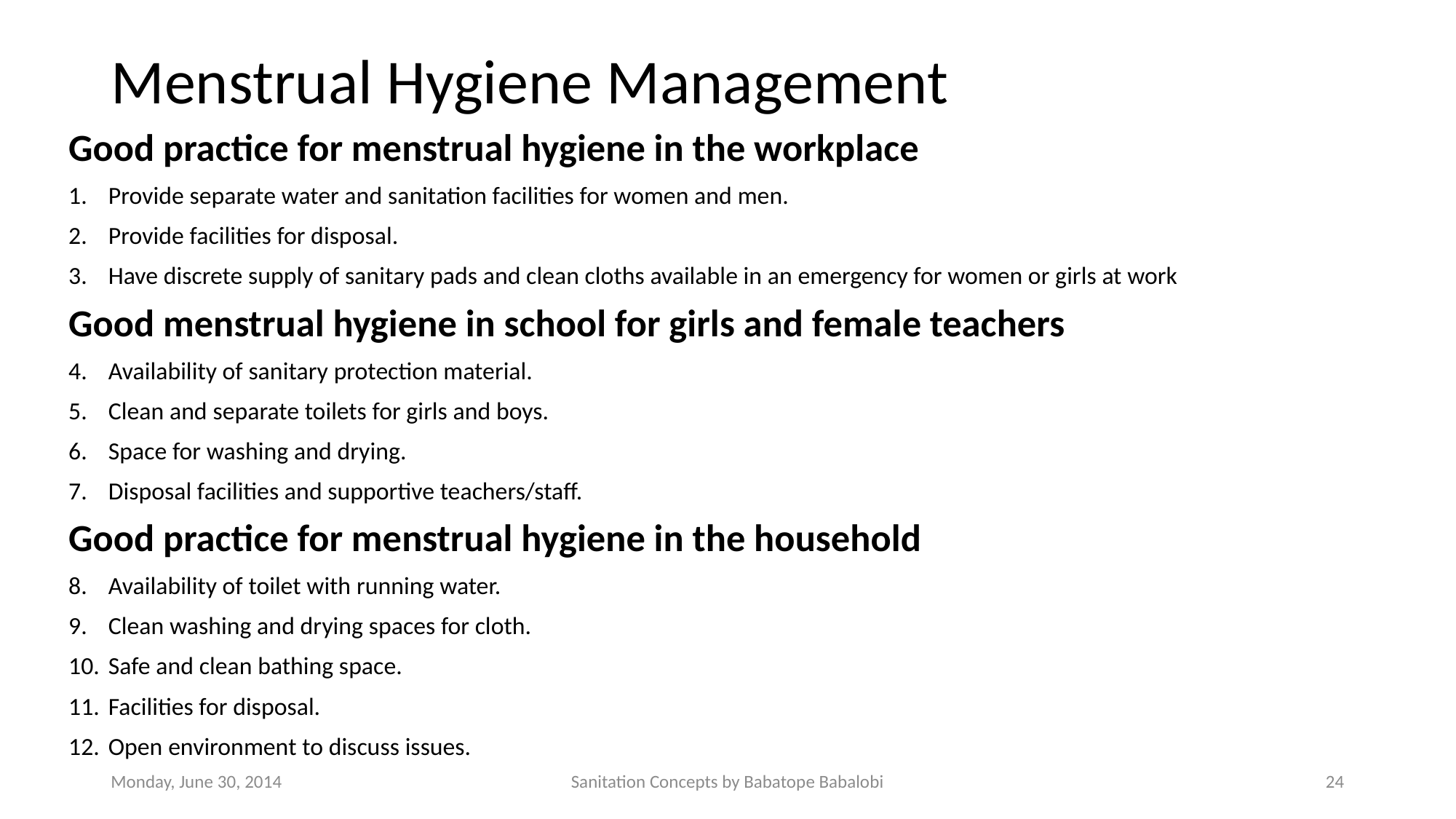

# Menstrual Hygiene Management
Good practice for menstrual hygiene in the workplace
Provide separate water and sanitation facilities for women and men.
Provide facilities for disposal.
Have discrete supply of sanitary pads and clean cloths available in an emergency for women or girls at work
Good menstrual hygiene in school for girls and female teachers
Availability of sanitary protection material.
Clean and separate toilets for girls and boys.
Space for washing and drying.
Disposal facilities and supportive teachers/staff.
Good practice for menstrual hygiene in the household
Availability of toilet with running water.
Clean washing and drying spaces for cloth.
Safe and clean bathing space.
Facilities for disposal.
Open environment to discuss issues.
Monday, June 30, 2014
Sanitation Concepts by Babatope Babalobi
24